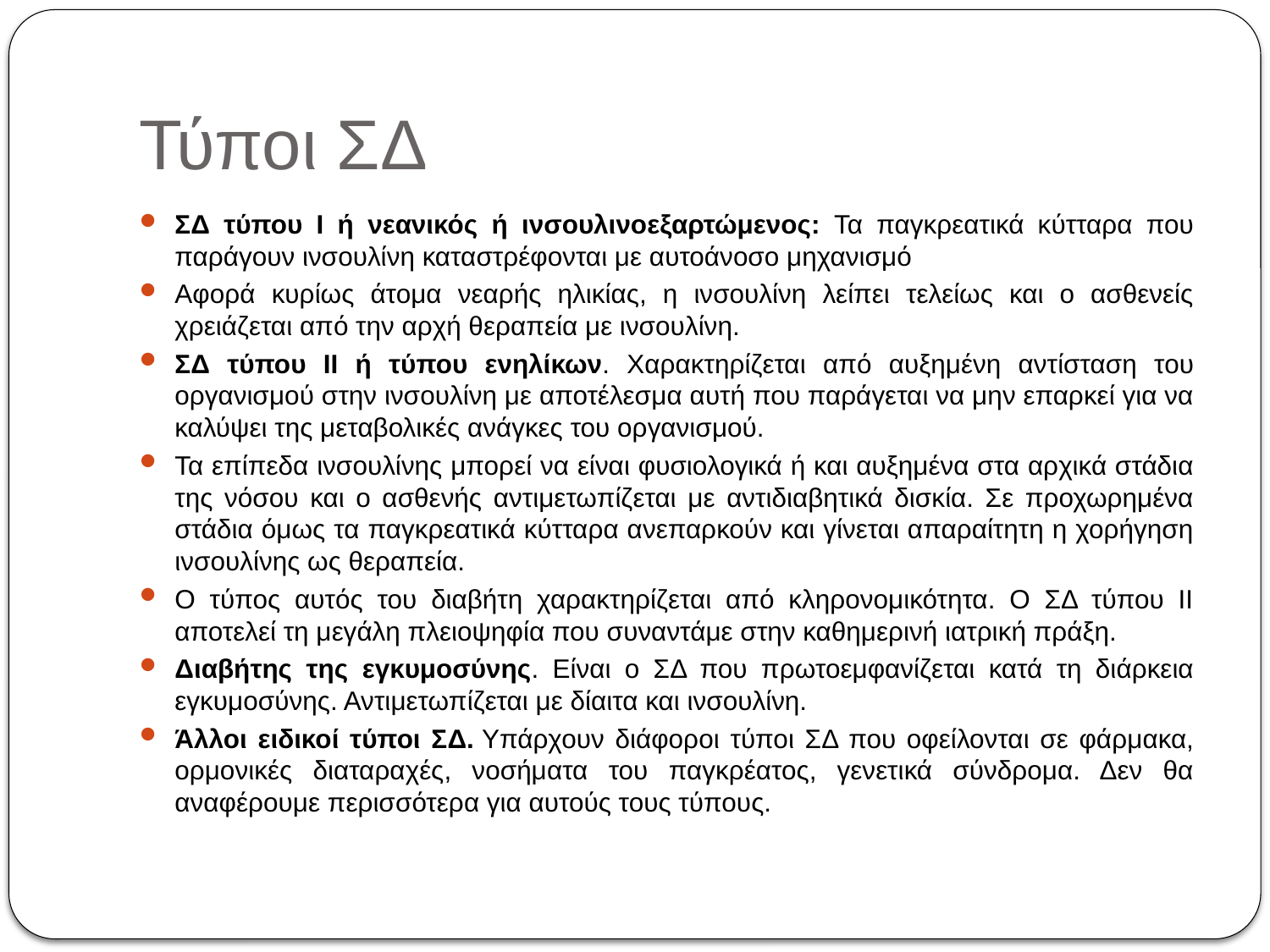

# Τύποι ΣΔ
ΣΔ τύπου Ι ή νεανικός ή ινσουλινοεξαρτώμενος: Τα παγκρεατικά κύτταρα που παράγουν ινσουλίνη καταστρέφονται με αυτοάνοσο μηχανισμό
Αφορά κυρίως άτομα νεαρής ηλικίας, η ινσουλίνη λείπει τελείως και ο ασθενείς χρειάζεται από την αρχή θεραπεία με ινσουλίνη.
ΣΔ τύπου ΙΙ ή τύπου ενηλίκων. Χαρακτηρίζεται από αυξημένη αντίσταση του οργανισμού στην ινσουλίνη με αποτέλεσμα αυτή που παράγεται να μην επαρκεί για να καλύψει της μεταβολικές ανάγκες του οργανισμού.
Τα επίπεδα ινσουλίνης μπορεί να είναι φυσιολογικά ή και αυξημένα στα αρχικά στάδια της νόσου και ο ασθενής αντιμετωπίζεται με αντιδιαβητικά δισκία. Σε προχωρημένα στάδια όμως τα παγκρεατικά κύτταρα ανεπαρκούν και γίνεται απαραίτητη η χορήγηση ινσουλίνης ως θεραπεία.
Ο τύπος αυτός του διαβήτη χαρακτηρίζεται από κληρονομικότητα. Ο ΣΔ τύπου ΙΙ αποτελεί τη μεγάλη πλειοψηφία που συναντάμε στην καθημερινή ιατρική πράξη.
Διαβήτης της εγκυμοσύνης. Είναι ο ΣΔ που πρωτοεμφανίζεται κατά τη διάρκεια εγκυμοσύνης. Αντιμετωπίζεται με δίαιτα και ινσουλίνη.
Άλλοι ειδικοί τύποι ΣΔ. Υπάρχουν διάφοροι τύποι ΣΔ που οφείλονται σε φάρμακα, ορμονικές διαταραχές, νοσήματα του παγκρέατος, γενετικά σύνδρομα. Δεν θα αναφέρουμε περισσότερα για αυτούς τους τύπους.